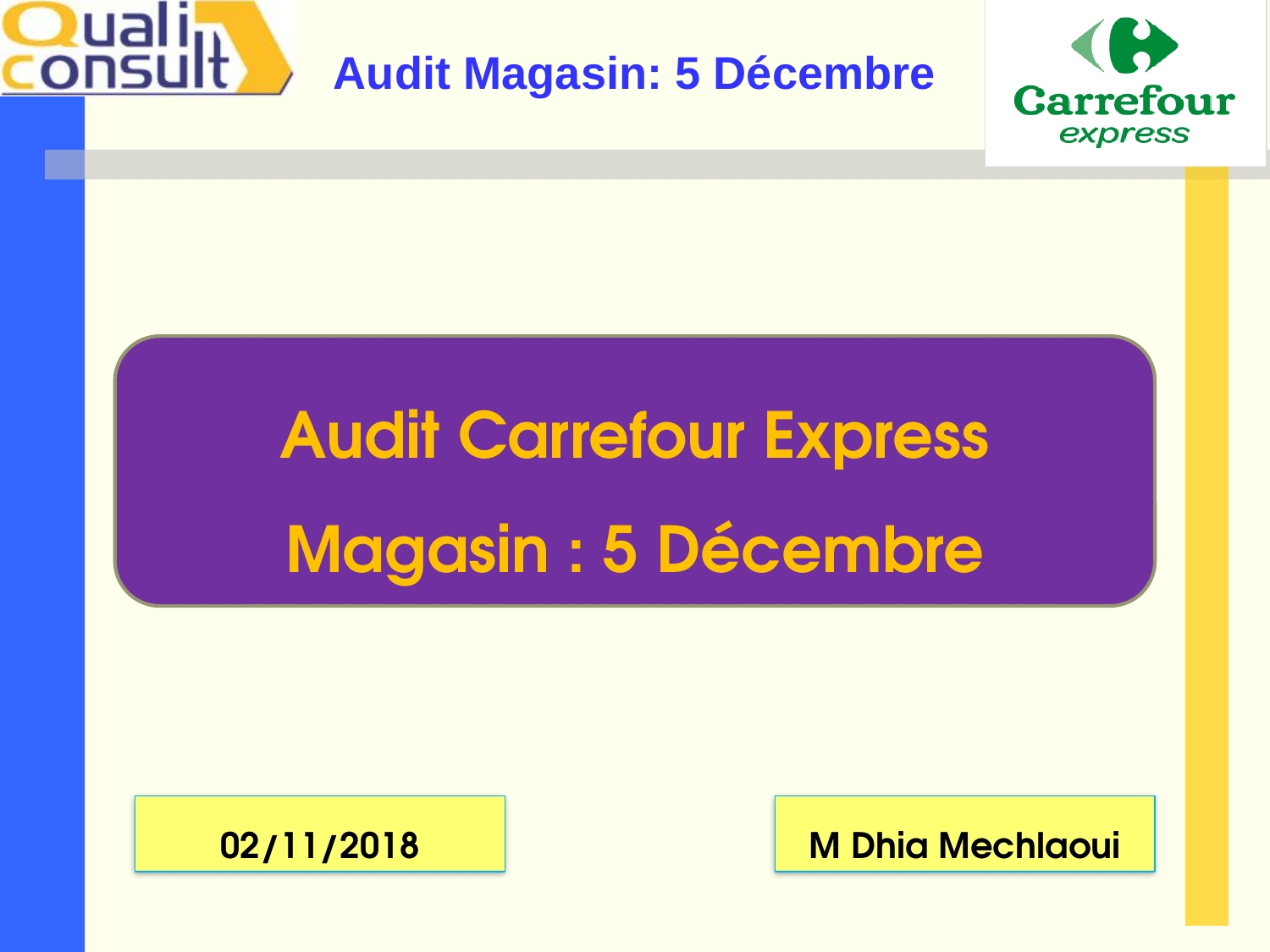

Audit Carrefour Express
Magasin : 5 Décembre
02/11/2018
M Dhia Mechlaoui